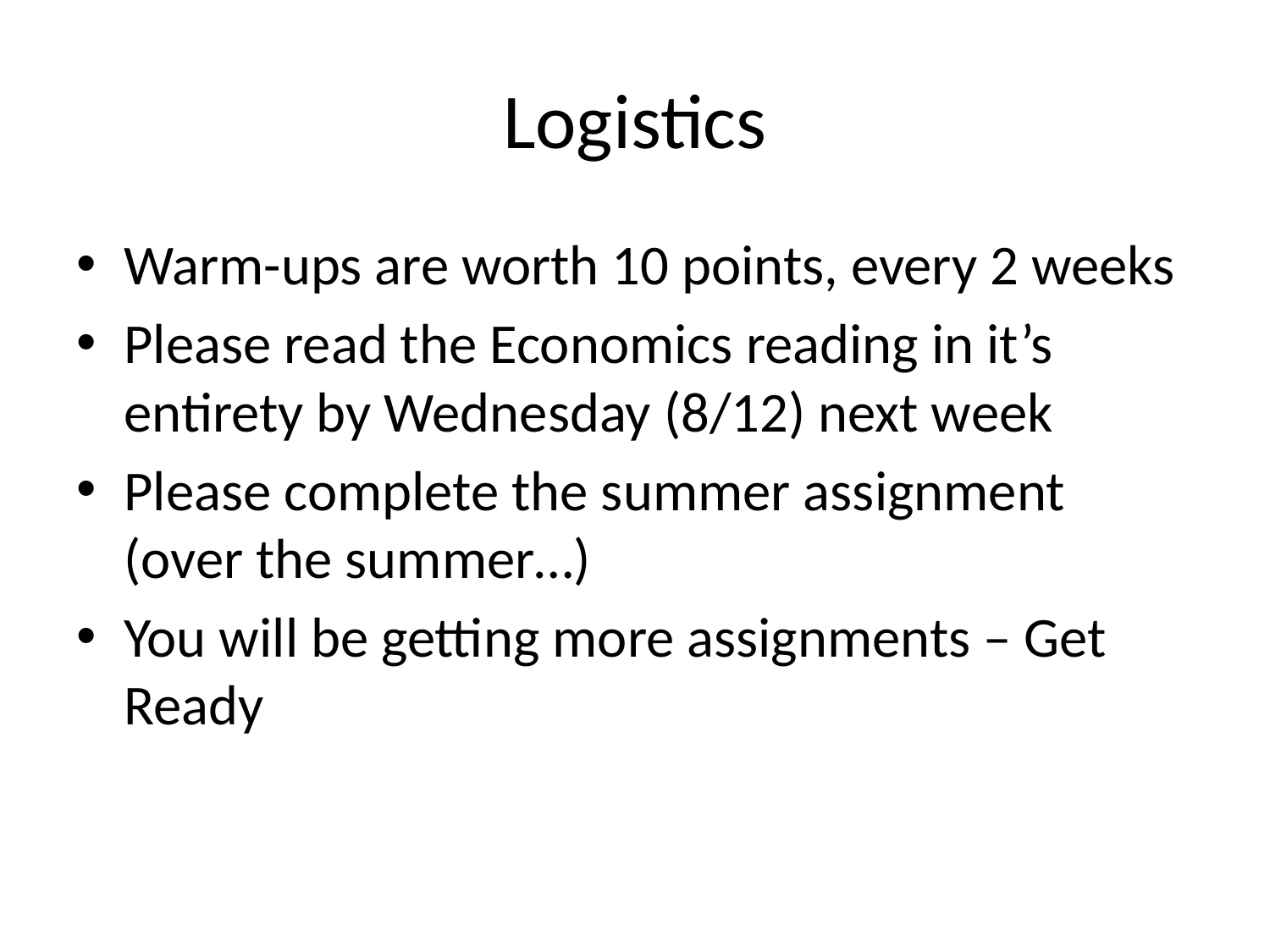

# Logistics
Warm-ups are worth 10 points, every 2 weeks
Please read the Economics reading in it’s entirety by Wednesday (8/12) next week
Please complete the summer assignment (over the summer…)
You will be getting more assignments – Get Ready